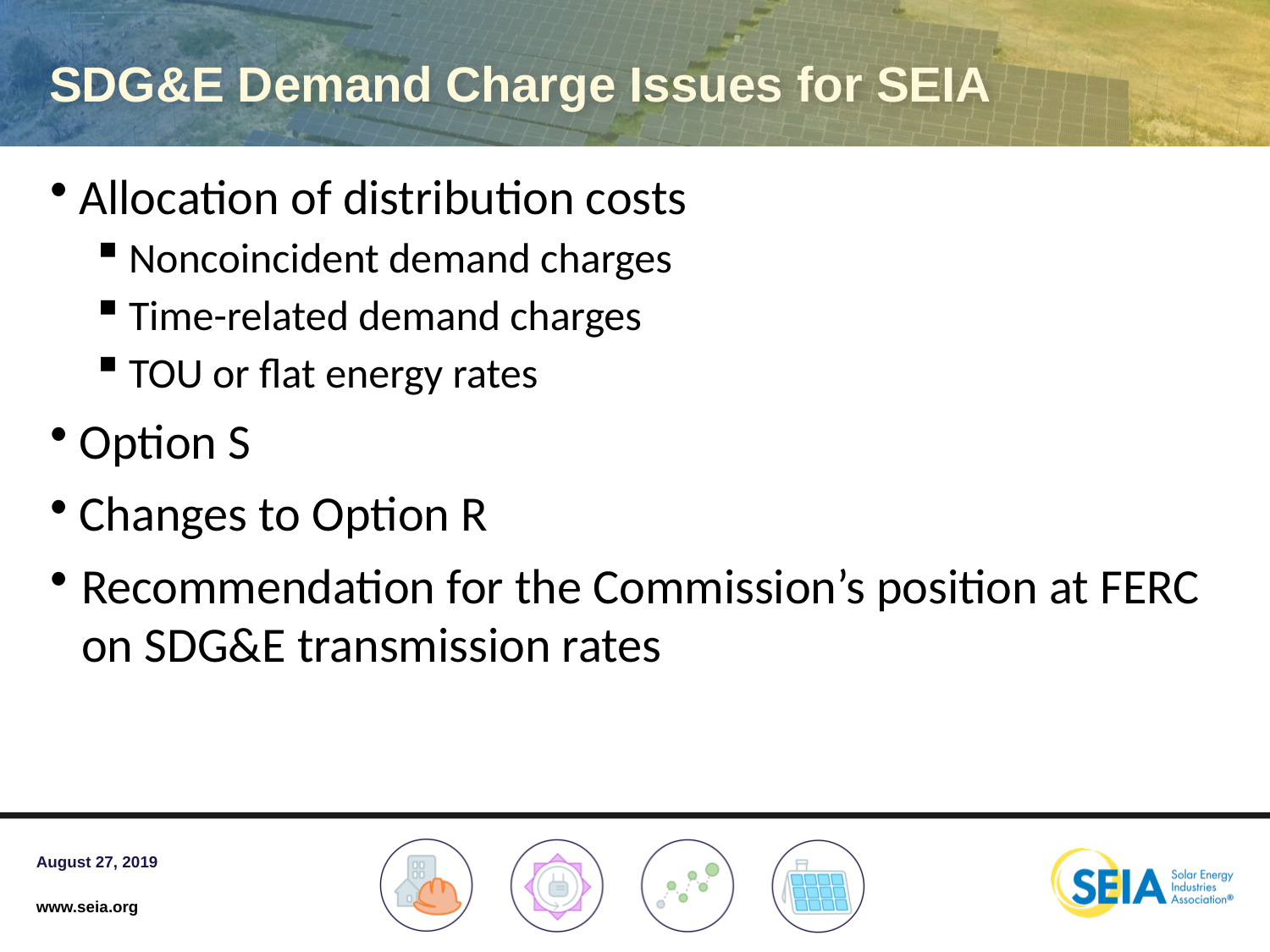

# SDG&E Demand Charge Issues for SEIA
 Allocation of distribution costs
Noncoincident demand charges
Time-related demand charges
TOU or flat energy rates
 Option S
 Changes to Option R
Recommendation for the Commission’s position at FERC on SDG&E transmission rates